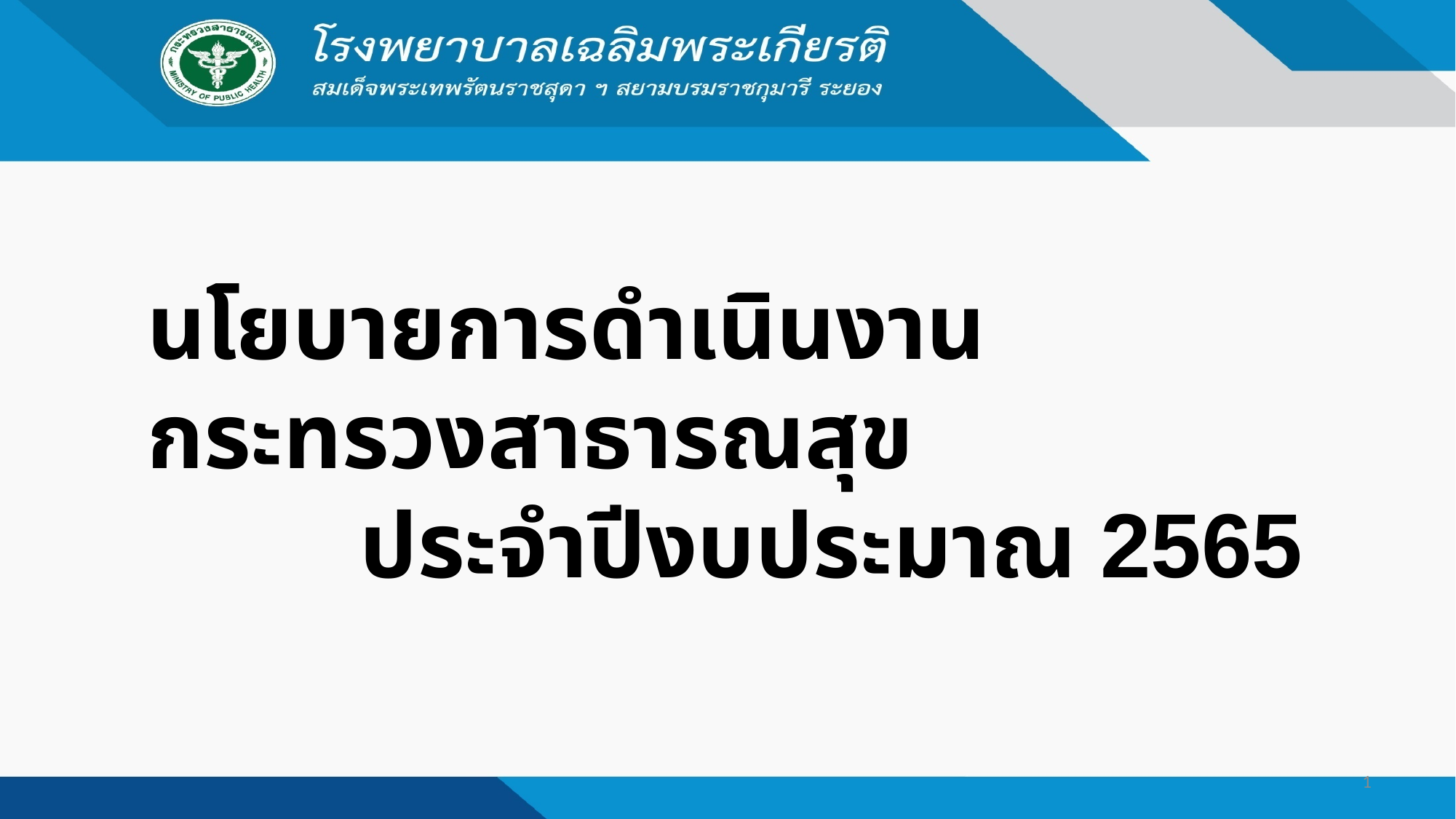

#
นโยบายการดำเนินงานกระทรวงสาธารณสุข
         ประจำปีงบประมาณ 2565
1